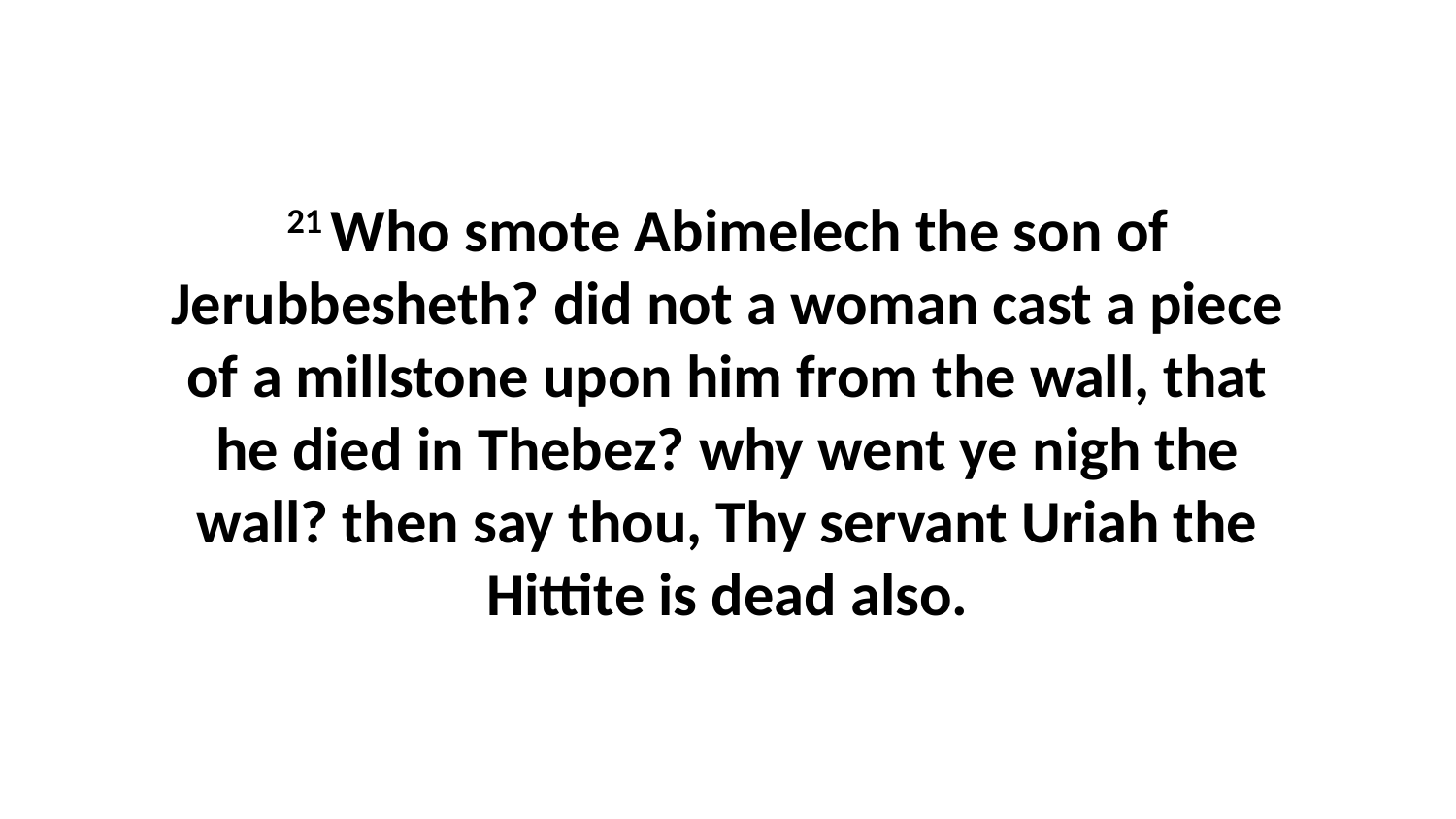

21 Who smote Abimelech the son of Jerubbesheth? did not a woman cast a piece of a millstone upon him from the wall, that he died in Thebez? why went ye nigh the wall? then say thou, Thy servant Uriah the Hittite is dead also.